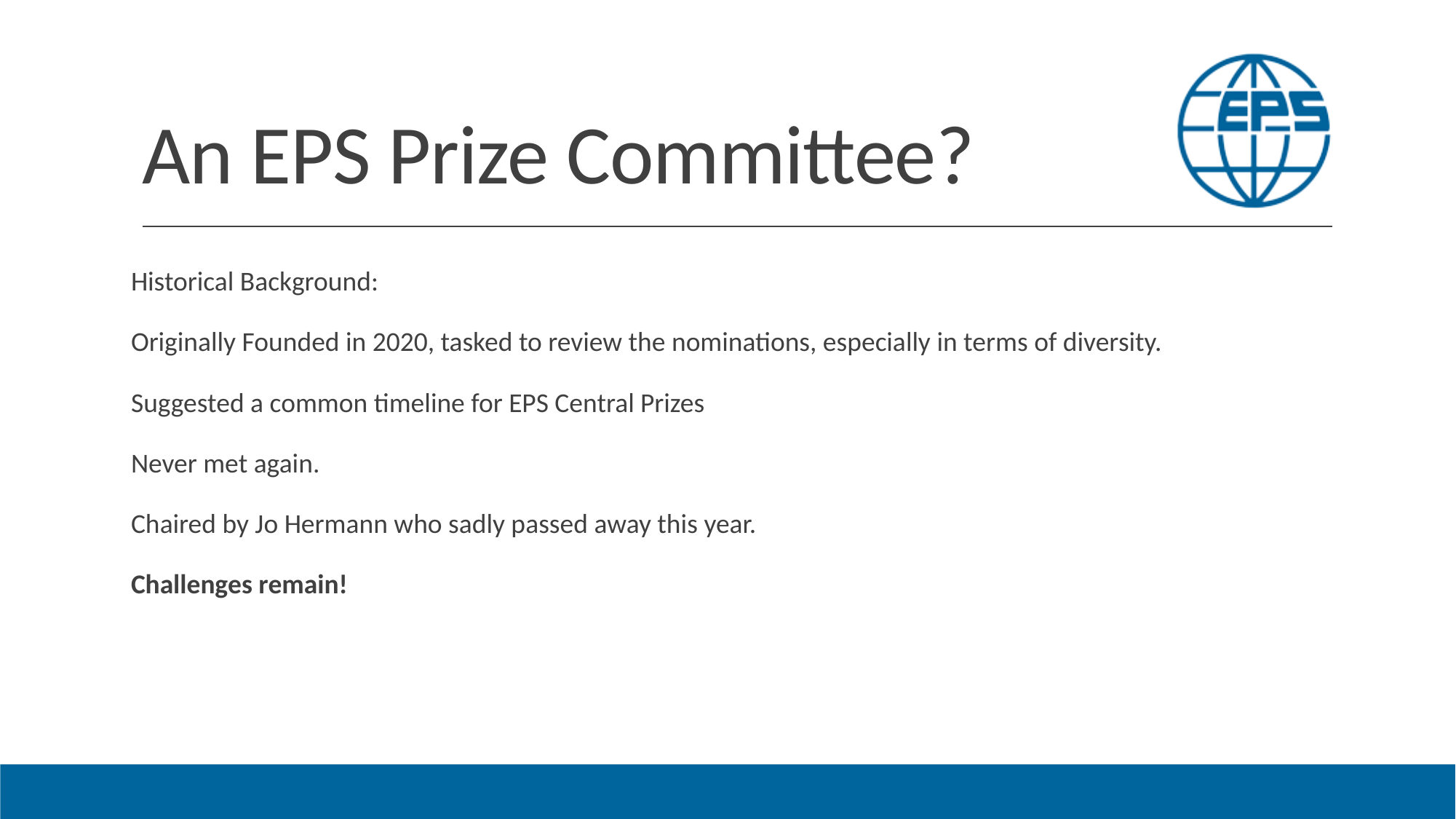

# An EPS Prize Committee?
Historical Background:
Originally Founded in 2020, tasked to review the nominations, especially in terms of diversity.
Suggested a common timeline for EPS Central Prizes
Never met again.
Chaired by Jo Hermann who sadly passed away this year.
Challenges remain!